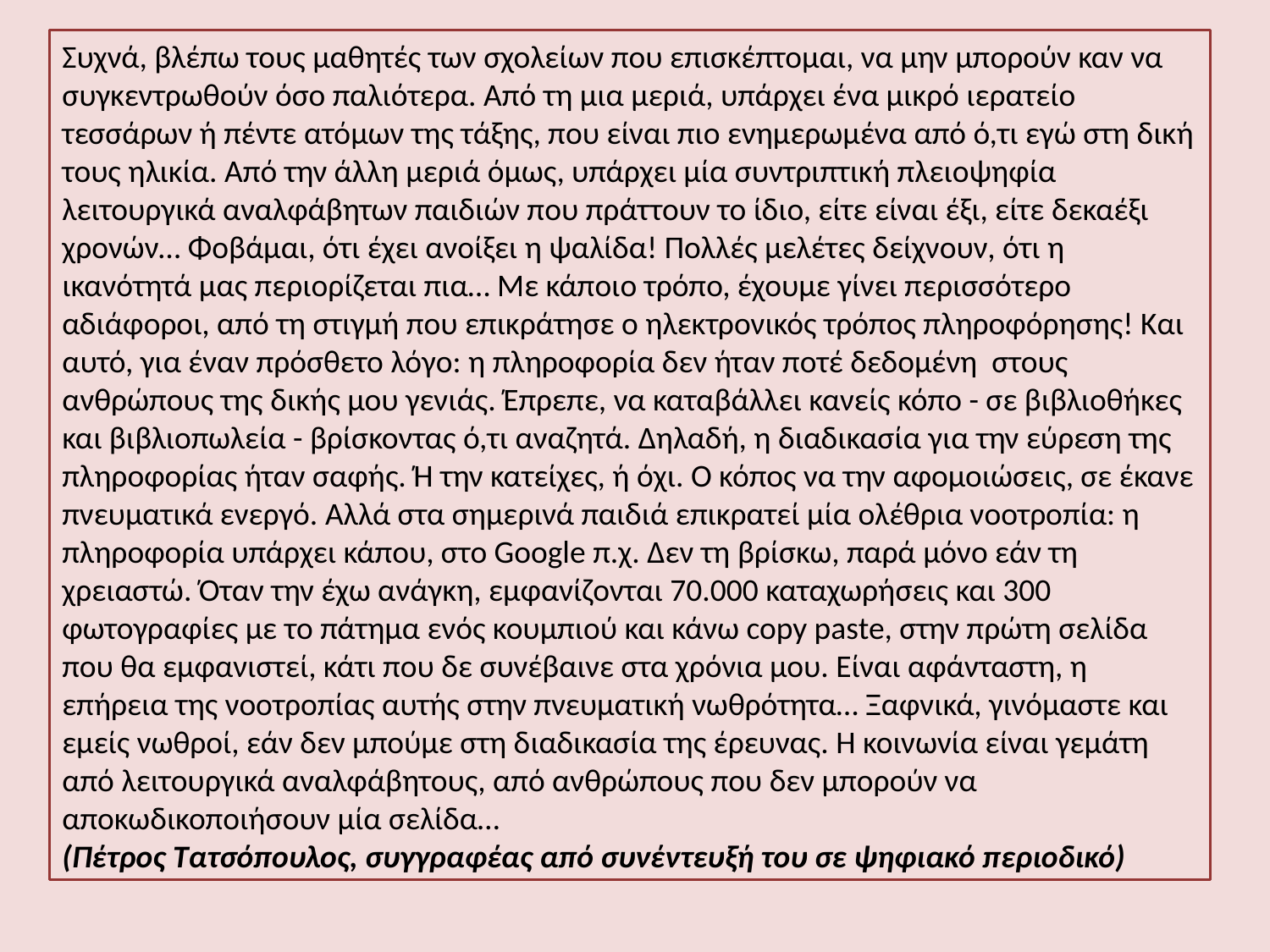

Συχνά, βλέπω τους μαθητές των σχολείων που επισκέπτομαι, να μην μπορούν καν να συγκεντρωθούν όσο παλιότερα. Από τη μια μεριά, υπάρχει ένα μικρό ιερατείο τεσσάρων ή πέντε ατόμων της τάξης, που είναι πιο ενημερωμένα από ό,τι εγώ στη δική τους ηλικία. Από την άλλη μεριά όμως, υπάρχει μία συντριπτική πλειοψηφία λειτουργικά αναλφάβητων παιδιών που πράττουν το ίδιο, είτε είναι έξι, είτε δεκαέξι χρονών… Φοβάμαι, ότι έχει ανοίξει η ψαλίδα! Πολλές μελέτες δείχνουν, ότι η ικανότητά μας περιορίζεται πια… Με κάποιο τρόπο, έχουμε γίνει περισσότερο αδιάφοροι, από τη στιγμή που επικράτησε ο ηλεκτρονικός τρόπος πληροφόρησης! Και αυτό, για έναν πρόσθετο λόγο: η πληροφορία δεν ήταν ποτέ δεδομένη  στους ανθρώπους της δικής μου γενιάς. Έπρεπε, να καταβάλλει κανείς κόπο - σε βιβλιοθήκες και βιβλιοπωλεία - βρίσκοντας ό,τι αναζητά. Δηλαδή, η διαδικασία για την εύρεση της πληροφορίας ήταν σαφής. Ή την κατείχες, ή όχι. Ο κόπος να την αφομοιώσεις, σε έκανε πνευματικά ενεργό. Αλλά στα σημερινά παιδιά επικρατεί μία ολέθρια νοοτροπία: η πληροφορία υπάρχει κάπου, στο Google π.χ. Δεν τη βρίσκω, παρά μόνο εάν τη χρειαστώ. Όταν την έχω ανάγκη, εμφανίζονται 70.000 καταχωρήσεις και 300 φωτογραφίες με το πάτημα ενός κουμπιού και κάνω copy paste, στην πρώτη σελίδα που θα εμφανιστεί, κάτι που δε συνέβαινε στα χρόνια μου. Είναι αφάνταστη, η επήρεια της νοοτροπίας αυτής στην πνευματική νωθρότητα… Ξαφνικά, γινόμαστε και εμείς νωθροί, εάν δεν μπούμε στη διαδικασία της έρευνας. Η κοινωνία είναι γεμάτη από λειτουργικά αναλφάβητους, από ανθρώπους που δεν μπορούν να αποκωδικοποιήσουν μία σελίδα…
(Πέτρος Τατσόπουλος, συγγραφέας από συνέντευξή του σε ψηφιακό περιοδικό)